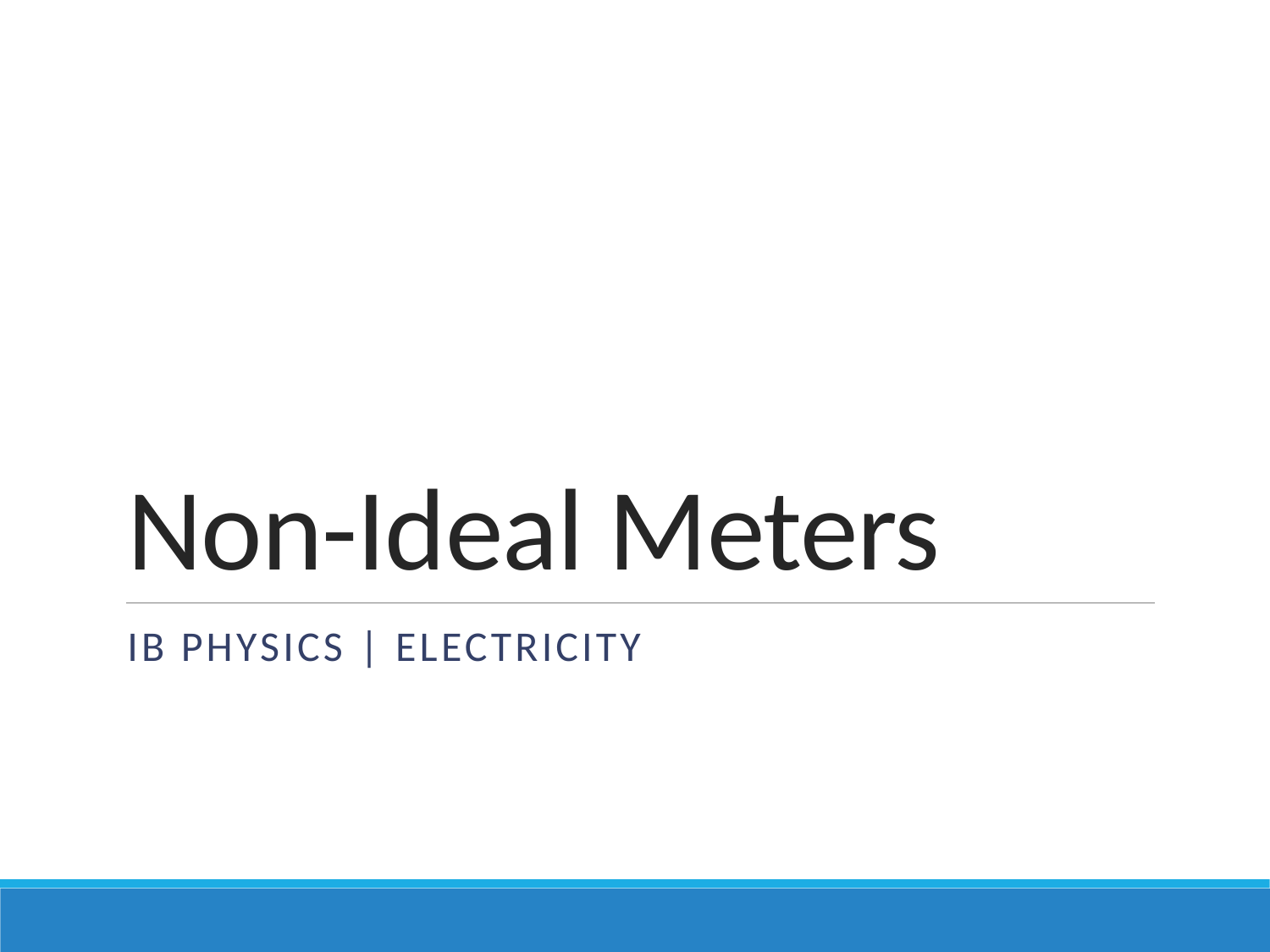

# Non-Ideal Meters
IB Physics | Electricity